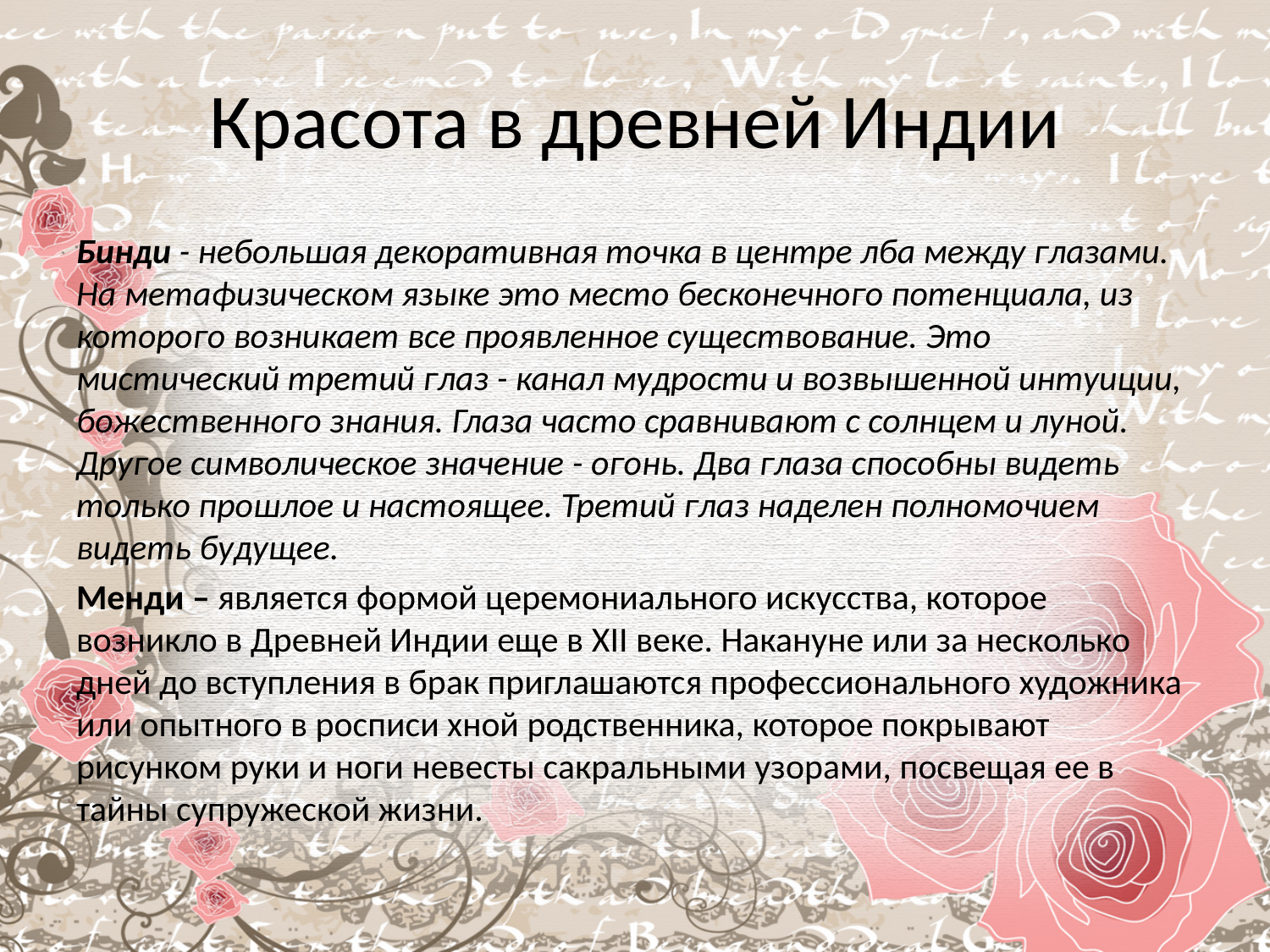

# Красота в древней Индии
Бинди - небольшая декоративная точка в центре лба между глазами. На метафизическом языке это место бесконечного потенциала, из которого возникает все проявленное существование. Это мистический третий глаз - канал мудрости и возвышенной интуиции, божественного знания. Глаза часто сравнивают с солнцем и луной. Другое символическое значение - огонь. Два глаза способны видеть только прошлое и настоящее. Третий глаз наделен полномочием видеть будущее.
Менди – является формой церемониального искусства, которое возникло в Древней Индии еще в XII веке. Накануне или за несколько дней до вступления в брак приглашаются профессионального художника или опытного в росписи хной родственника, которое покрывают рисунком руки и ноги невесты сакральными узорами, посвещая ее в тайны супружеской жизни.